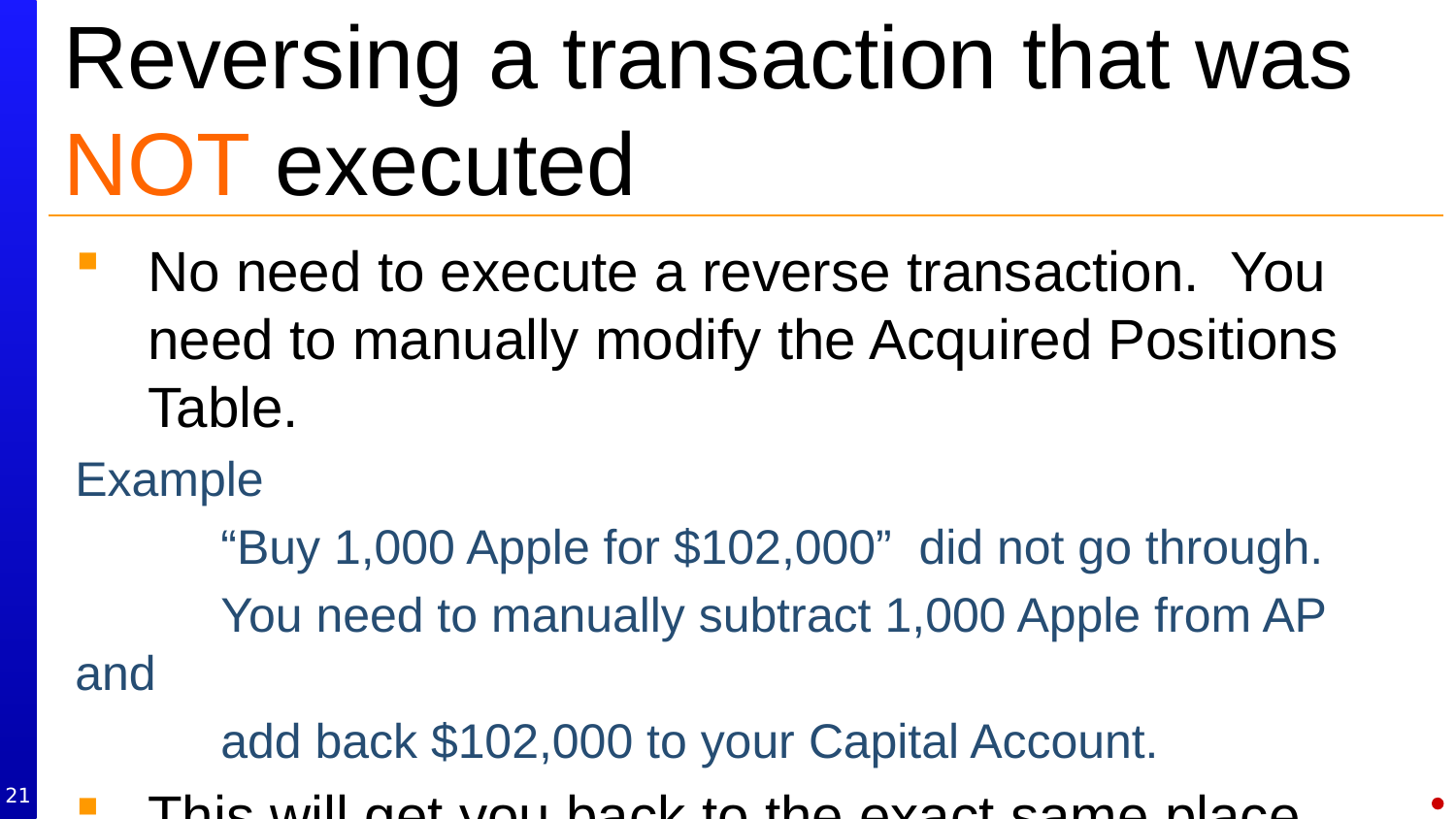

# Reversing a transaction that was NOT executed
No need to execute a reverse transaction.  You need to manually modify the Acquired Positions Table.
Example
	“Buy 1,000 Apple for $102,000”  did not go through.
	You need to manually subtract 1,000 Apple from AP and
	add back $102,000 to your Capital Account.
This will get you back to the exact same place.

21